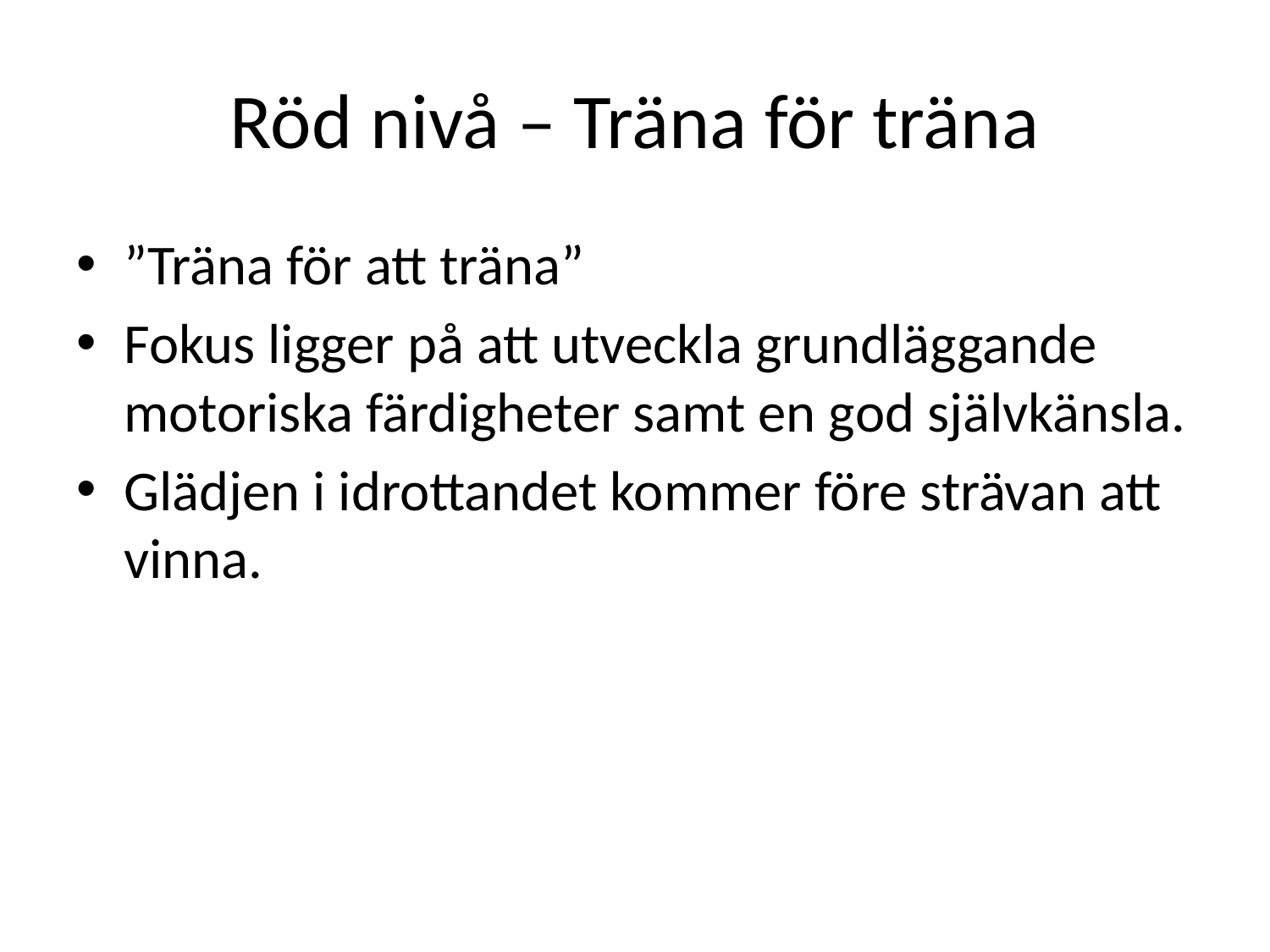

# Röd nivå – Träna för träna
”Träna för att träna”
Fokus ligger på att utveckla grundläggande motoriska färdigheter samt en god självkänsla.
Glädjen i idrottandet kommer före strävan att vinna.